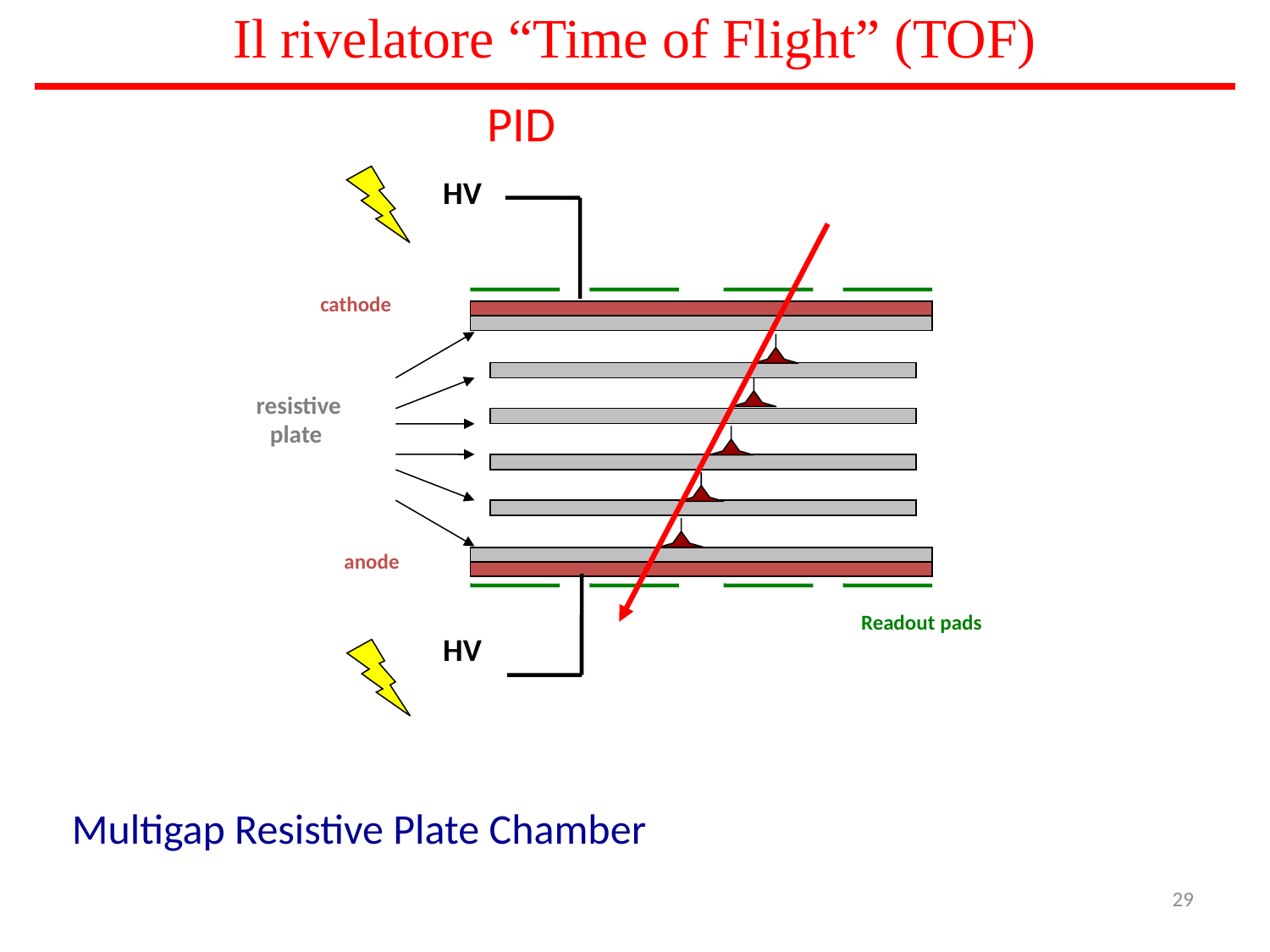

# Il rivelatore “Time of Flight” (TOF)
PID

HV

cathode

  resistive
plate

anode

Readout pads
HV

Multigap Resistive Plate Chamber
29